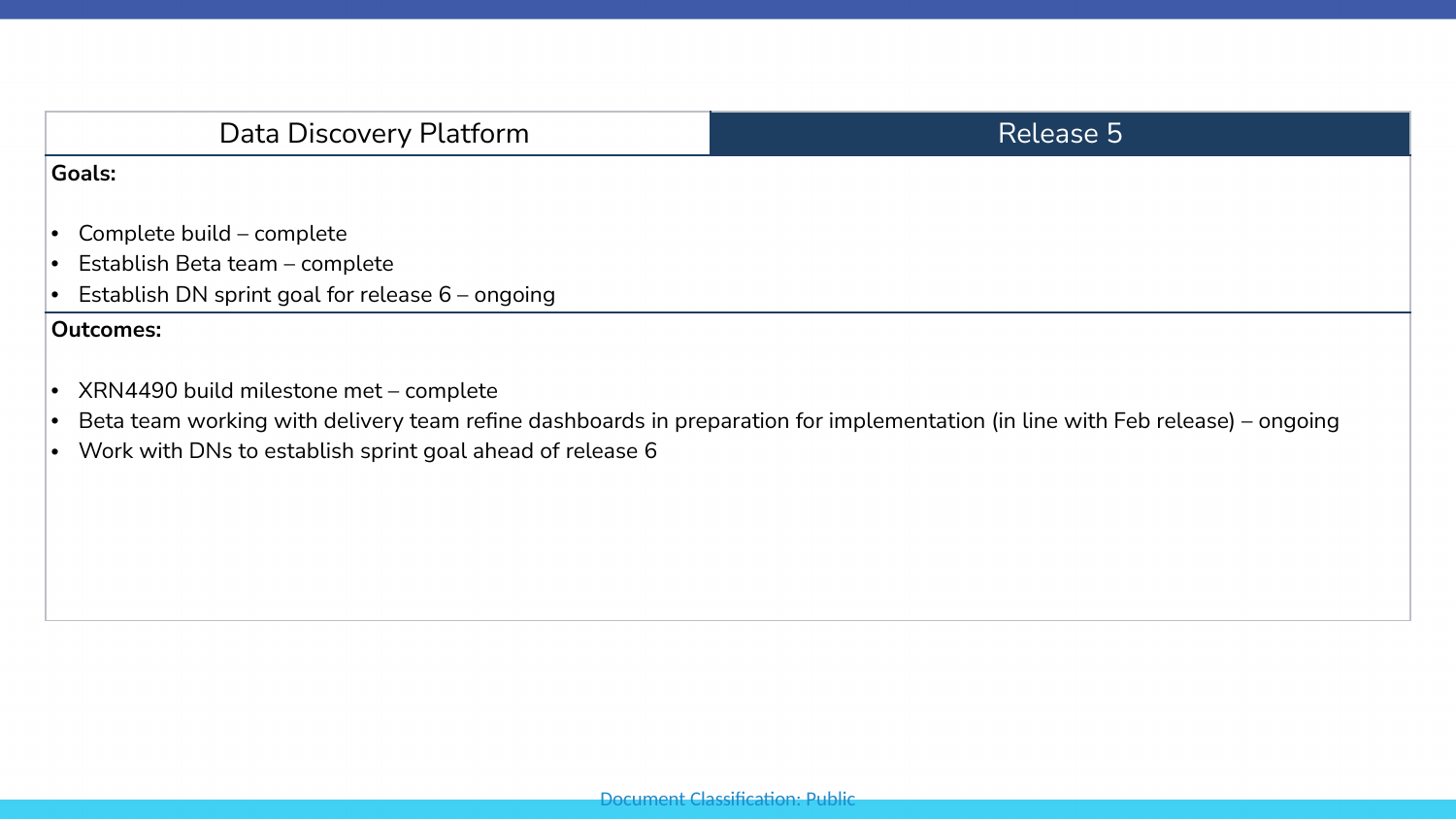

| Data Discovery Platform | Release 5 |
| --- | --- |
| Goals: Complete build – complete Establish Beta team – complete  Establish DN sprint goal for release 6 – ongoing |  |
| Outcomes: XRN4490 build milestone met – complete  Beta team working with delivery team refine dashboards in preparation for implementation (in line with Feb release) – ongoing Work with DNs to establish sprint goal ahead of release 6 |  |